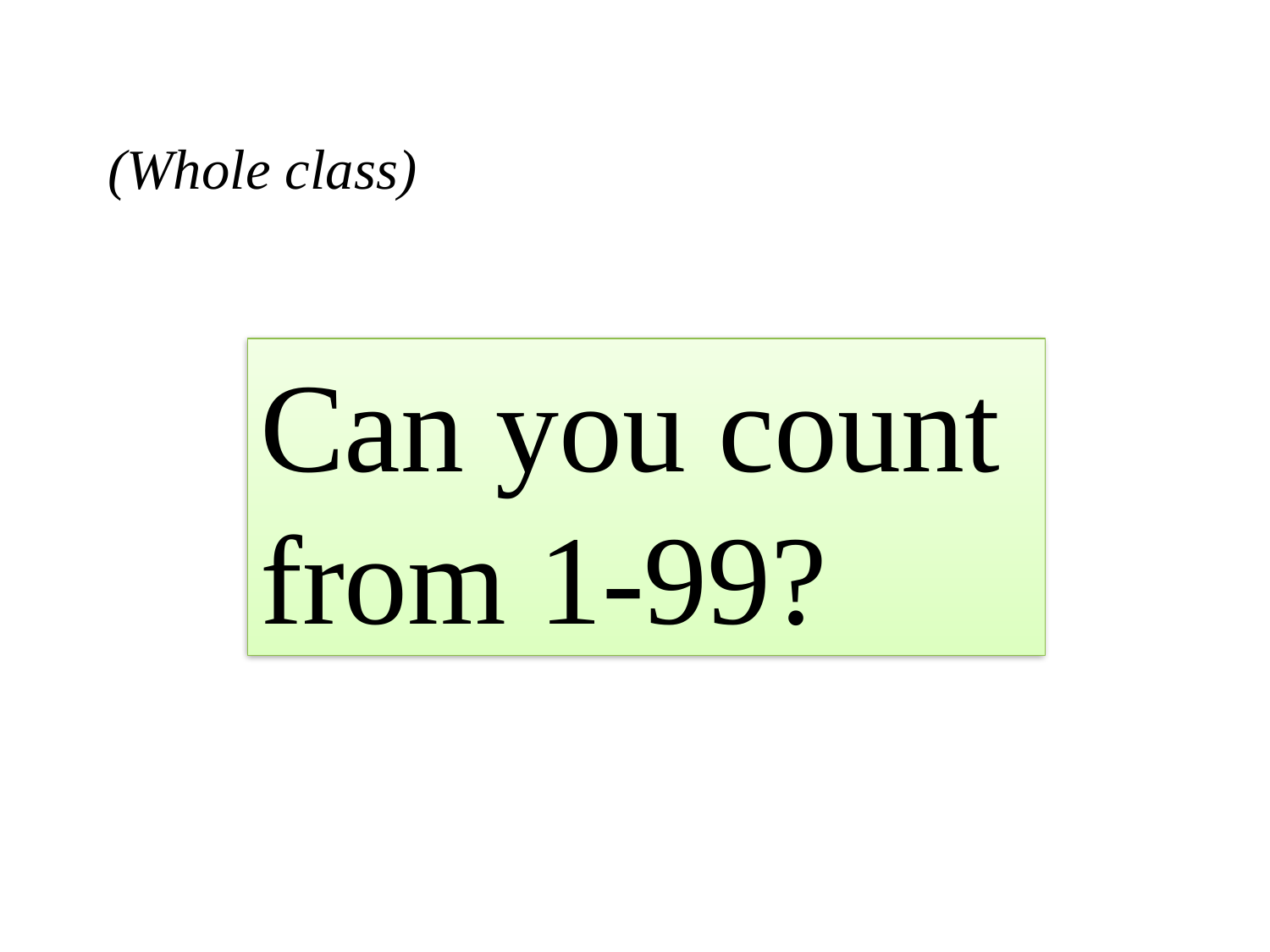

(Whole class)
Can you count
from 1-99?